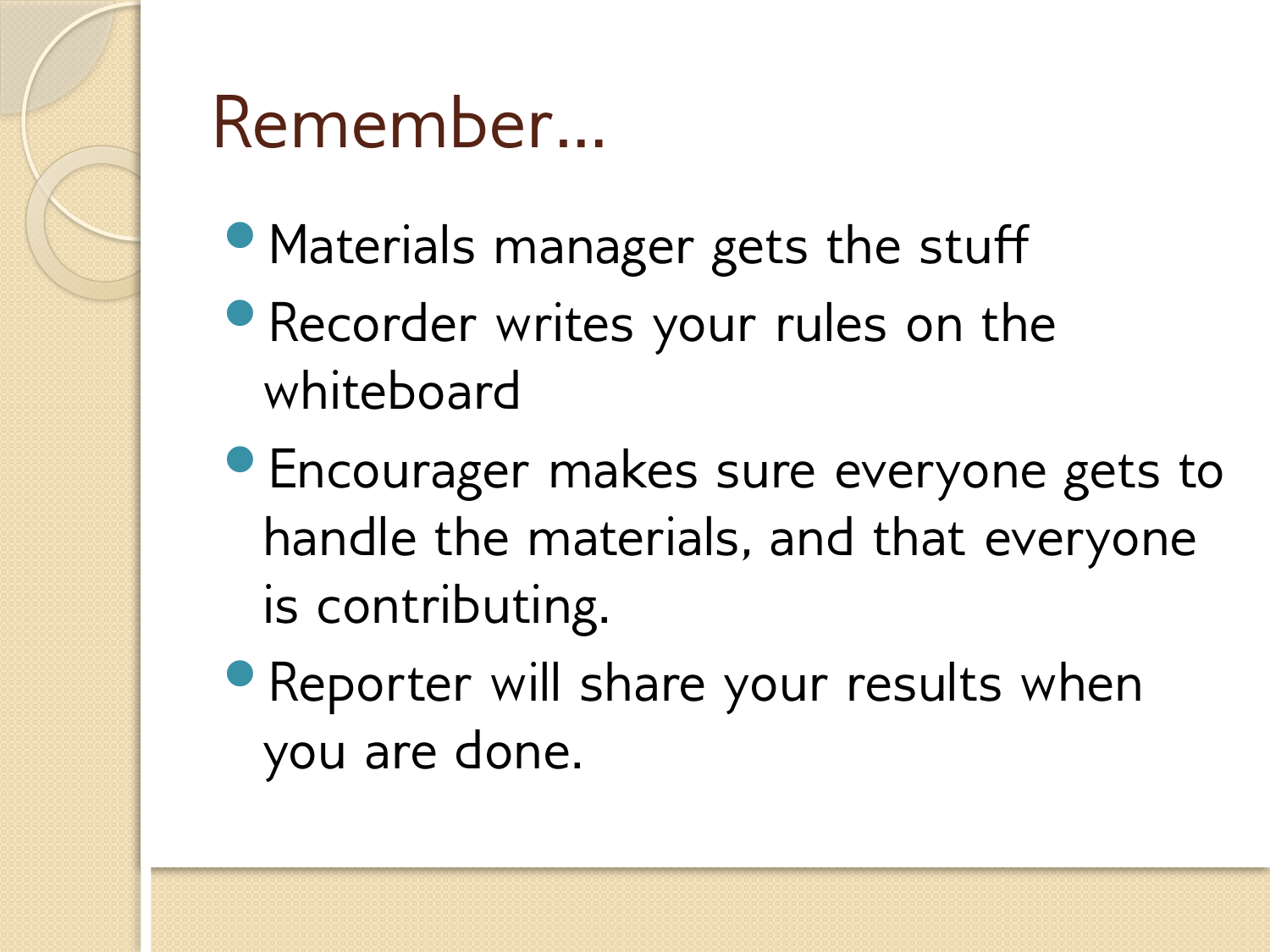

# Remember…
Materials manager gets the stuff
Recorder writes your rules on the whiteboard
Encourager makes sure everyone gets to handle the materials, and that everyone is contributing.
Reporter will share your results when you are done.